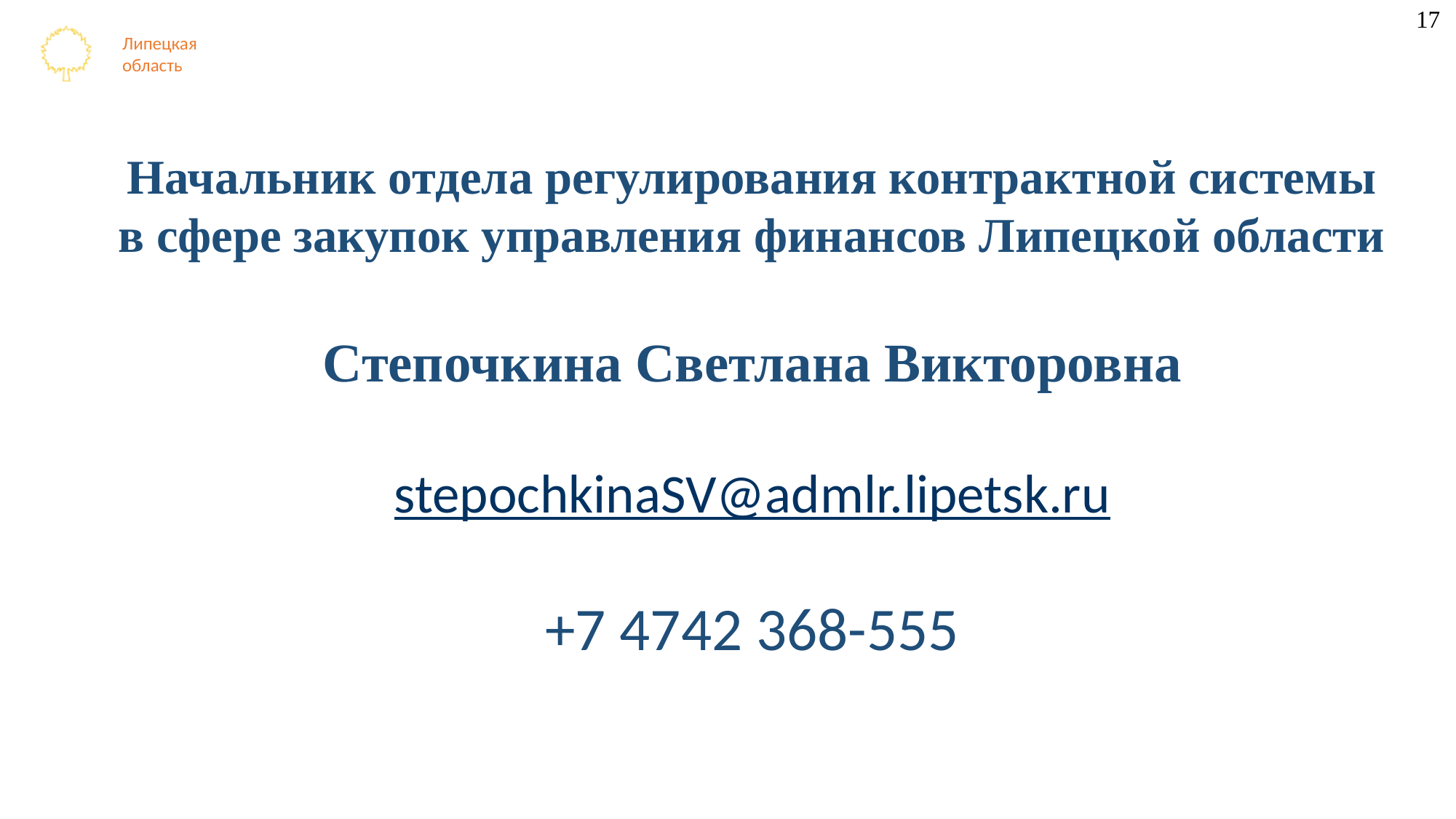

17
Начальник отдела регулирования контрактной системы в сфере закупок управления финансов Липецкой области

Степочкина Светлана Викторовна

stepochkinaSV@admlr.lipetsk.ru

+7 4742 368-555